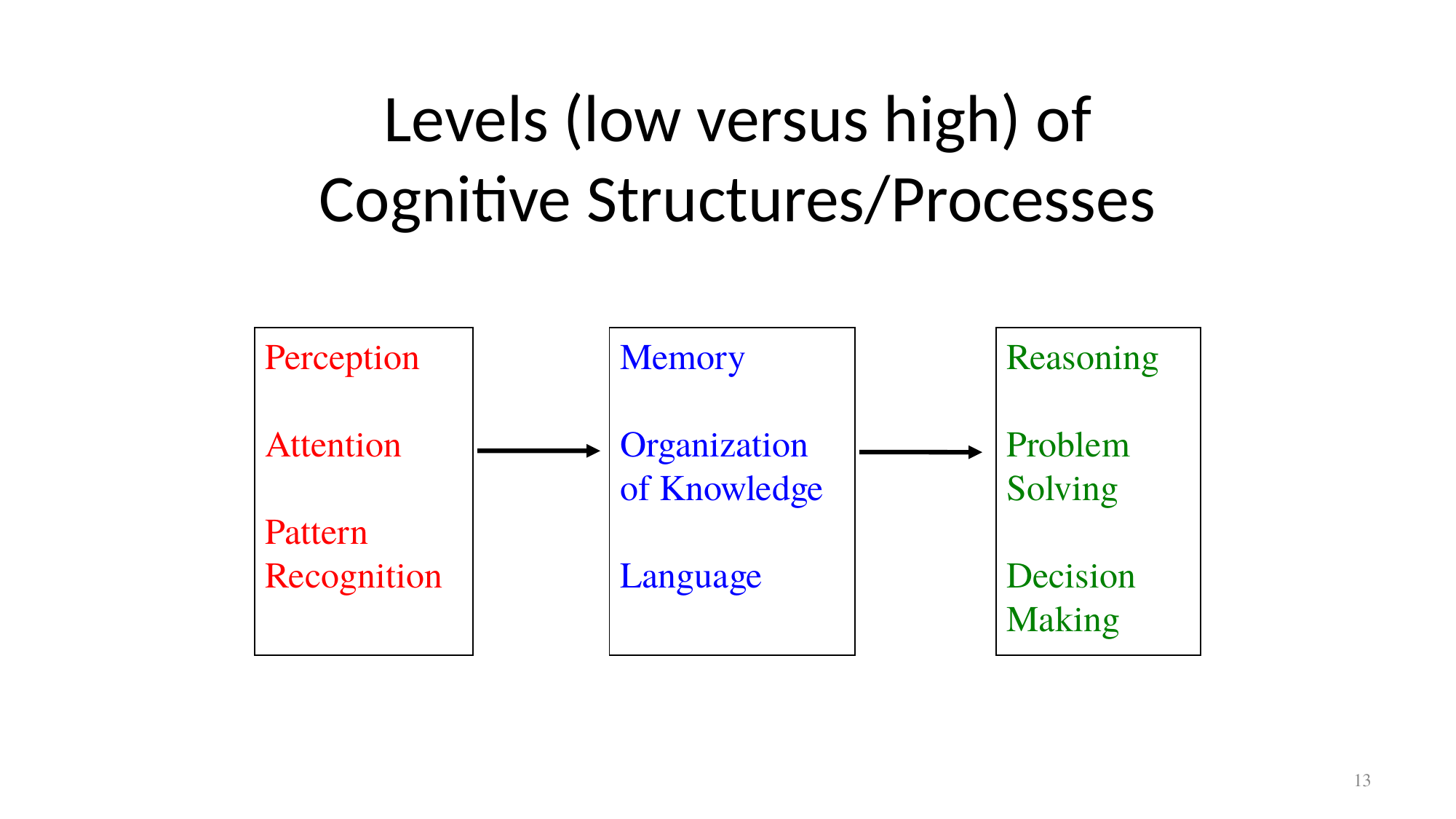

Levels (low versus high) of Cognitive Structures/Processes
Perception

Attention

Pattern Recognition
Memory

Organization of Knowledge

Language
Reasoning

Problem Solving

Decision Making

13